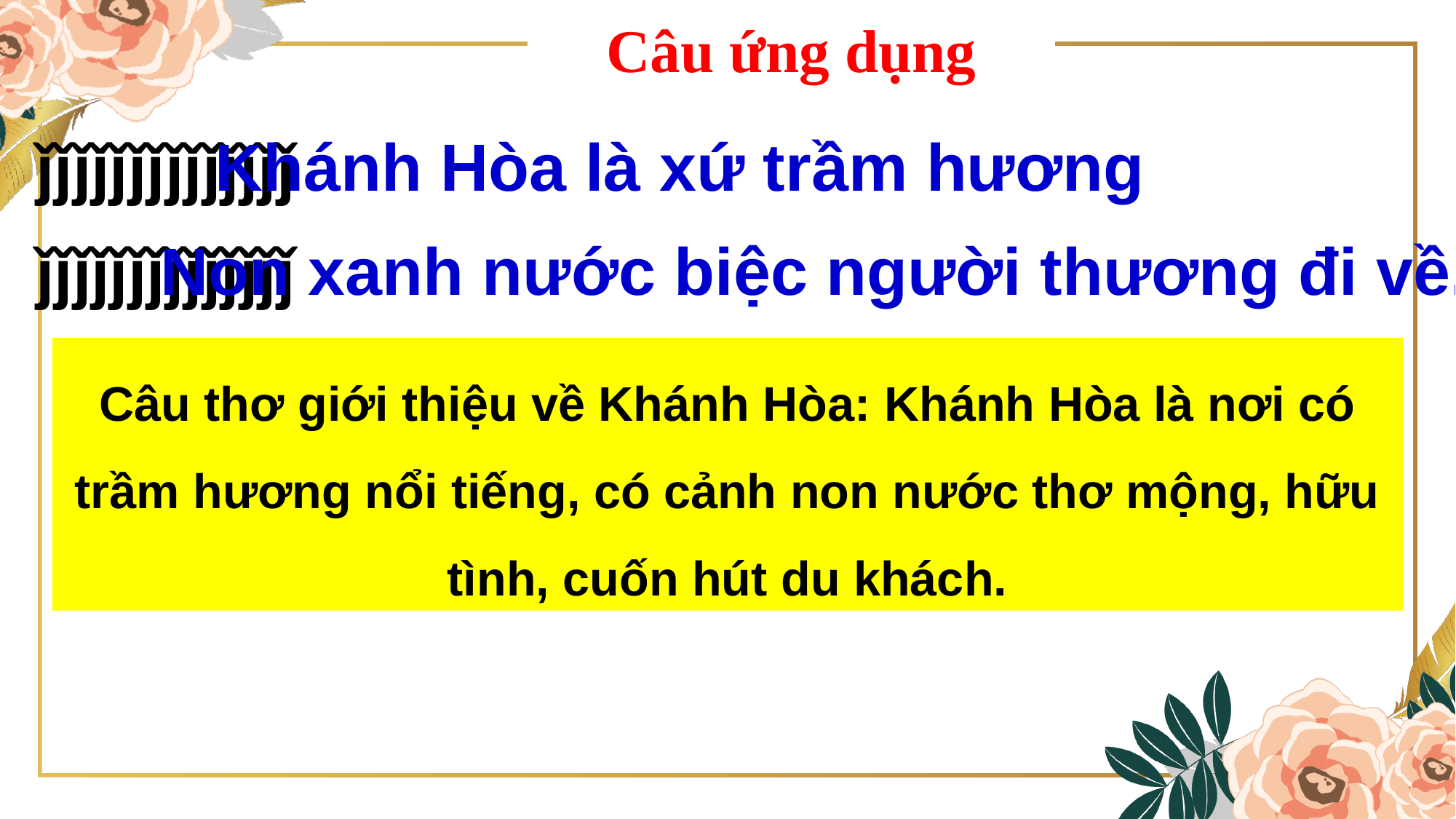

Câu ứng dụng
    Khánh Hòa là xứ trầm hương
ǰǰǰǰǰǰǰǰǰǰǰǰǰǰ
ǰǰǰǰǰǰǰǰǰǰǰǰǰǰ
Non xanh nước biệc người thương đi về.
Câu thơ giới thiệu về Khánh Hòa: Khánh Hòa là nơi có trầm hương nổi tiếng, có cảnh non nước thơ mộng, hữu tình, cuốn hút du khách.